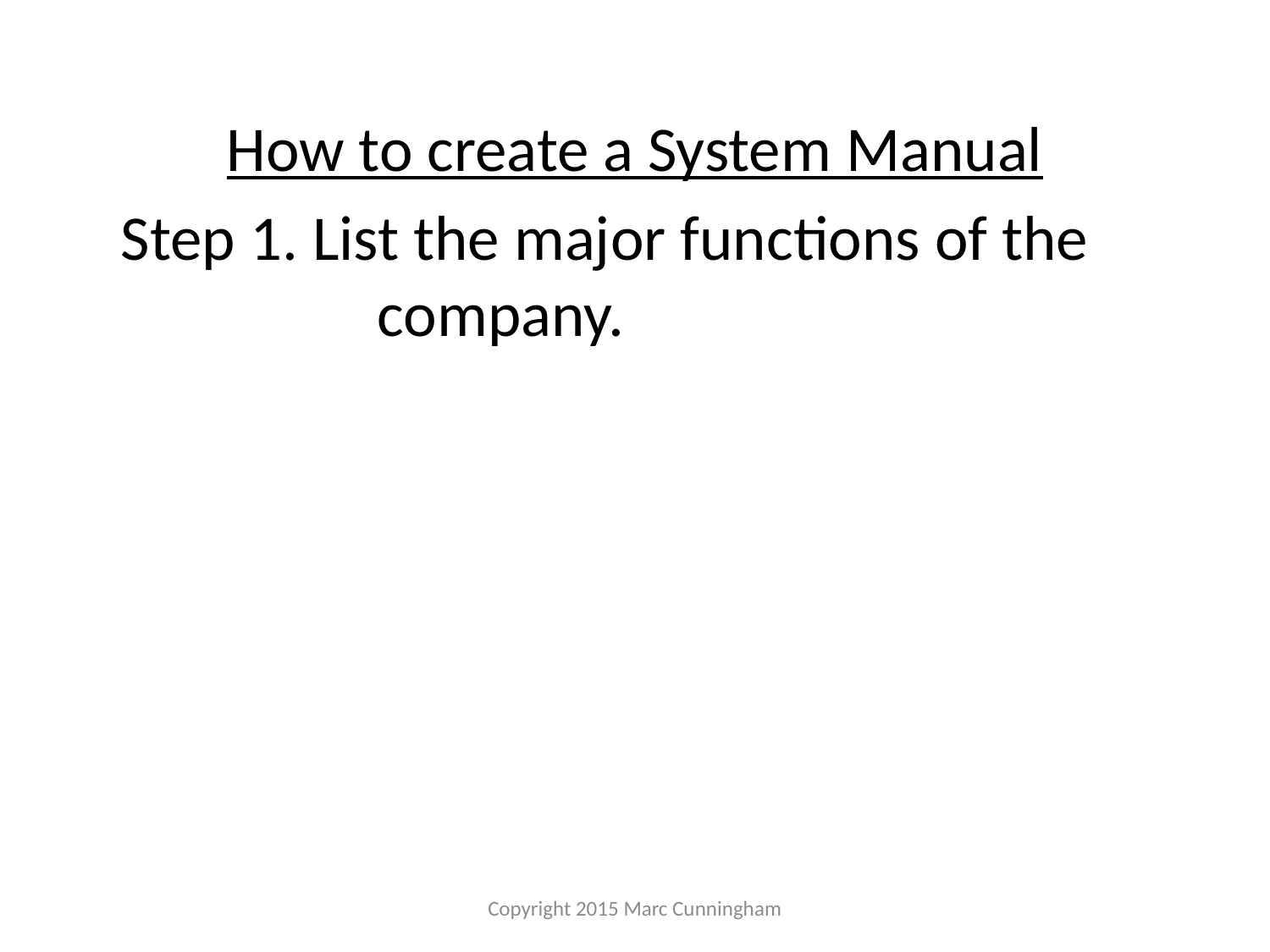

#
How to create a System Manual
Step 1. List the major functions of the 	  	         company.
Copyright 2015 Marc Cunningham